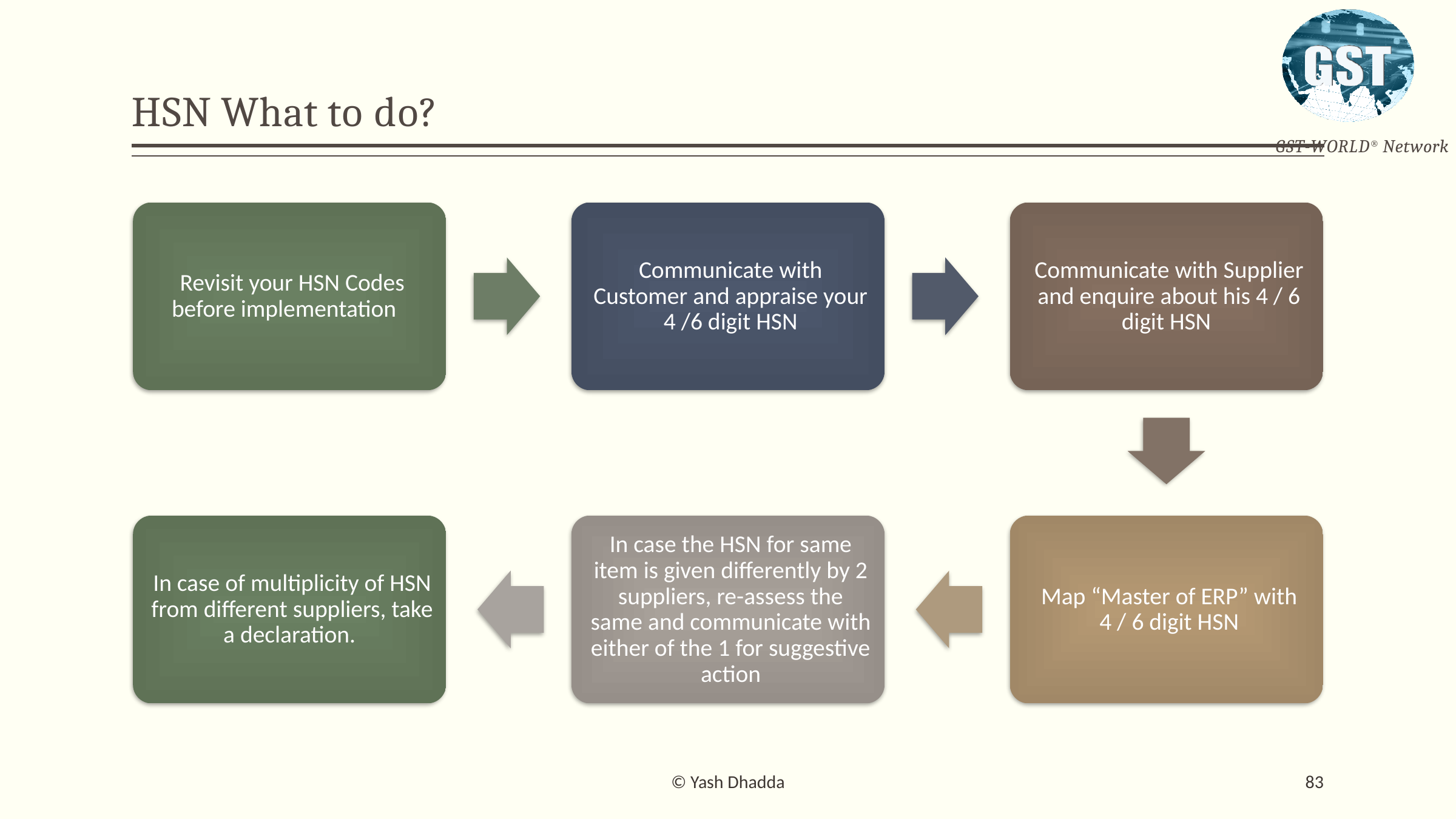

# HSN What to do?
Revisit your HSN Codes before implementation

Communicate with Customer and appraise your 4 /6 digit HSN

Communicate with Supplier and enquire about his 4 / 6 digit HSN

Map “Master of ERP” with 4 / 6 digit HSN

In case the HSN for same item is given differently by 2 suppliers, re-assess the same and communicate with either of the 1 for suggestive action

In case of multiplicity of HSN from different suppliers, take a declaration.
© Yash Dhadda
83